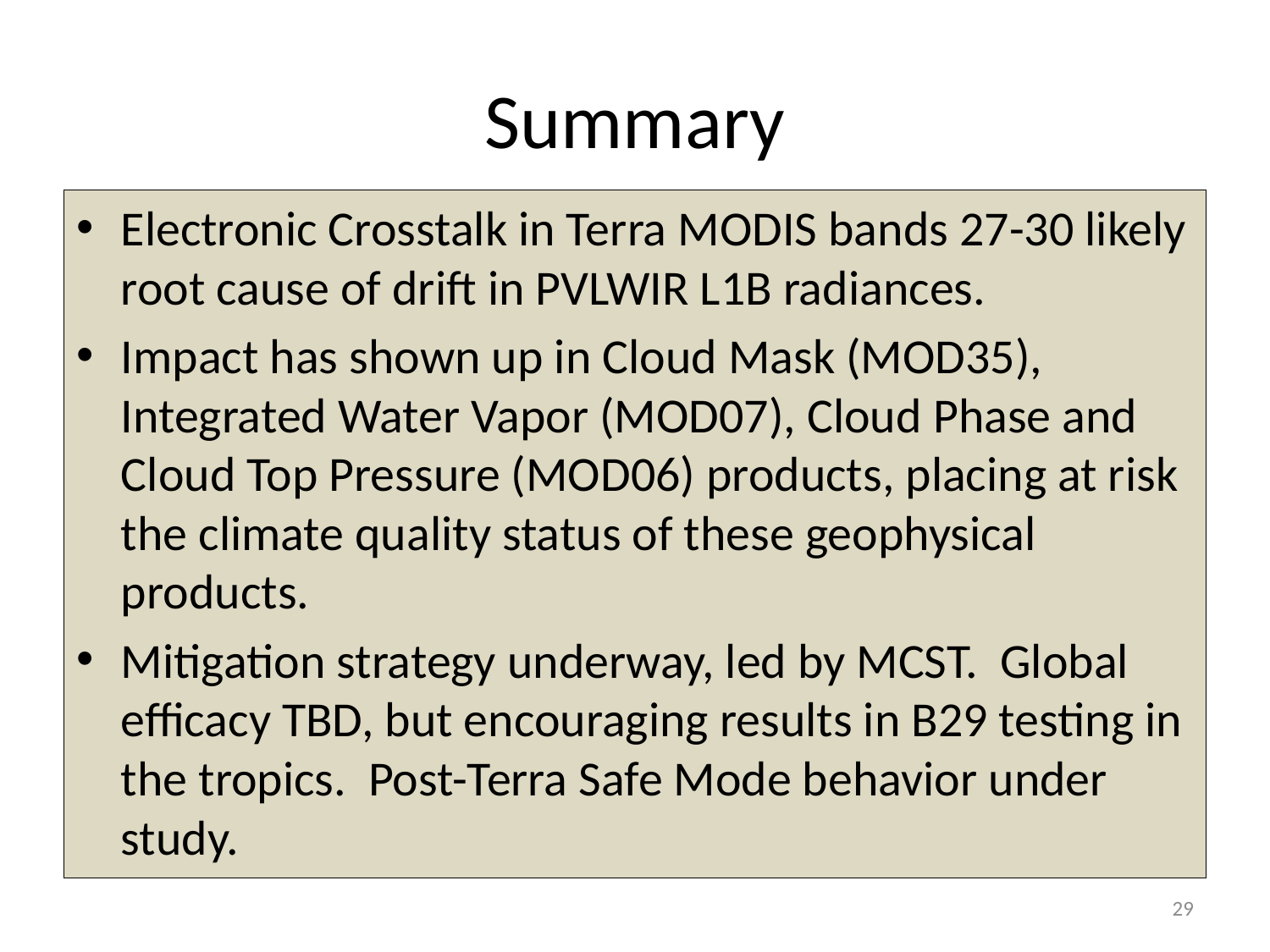

# Summary
Electronic Crosstalk in Terra MODIS bands 27-30 likely root cause of drift in PVLWIR L1B radiances.
Impact has shown up in Cloud Mask (MOD35), Integrated Water Vapor (MOD07), Cloud Phase and Cloud Top Pressure (MOD06) products, placing at risk the climate quality status of these geophysical products.
Mitigation strategy underway, led by MCST.  Global efficacy TBD, but encouraging results in B29 testing in the tropics.  Post-Terra Safe Mode behavior under study.
29